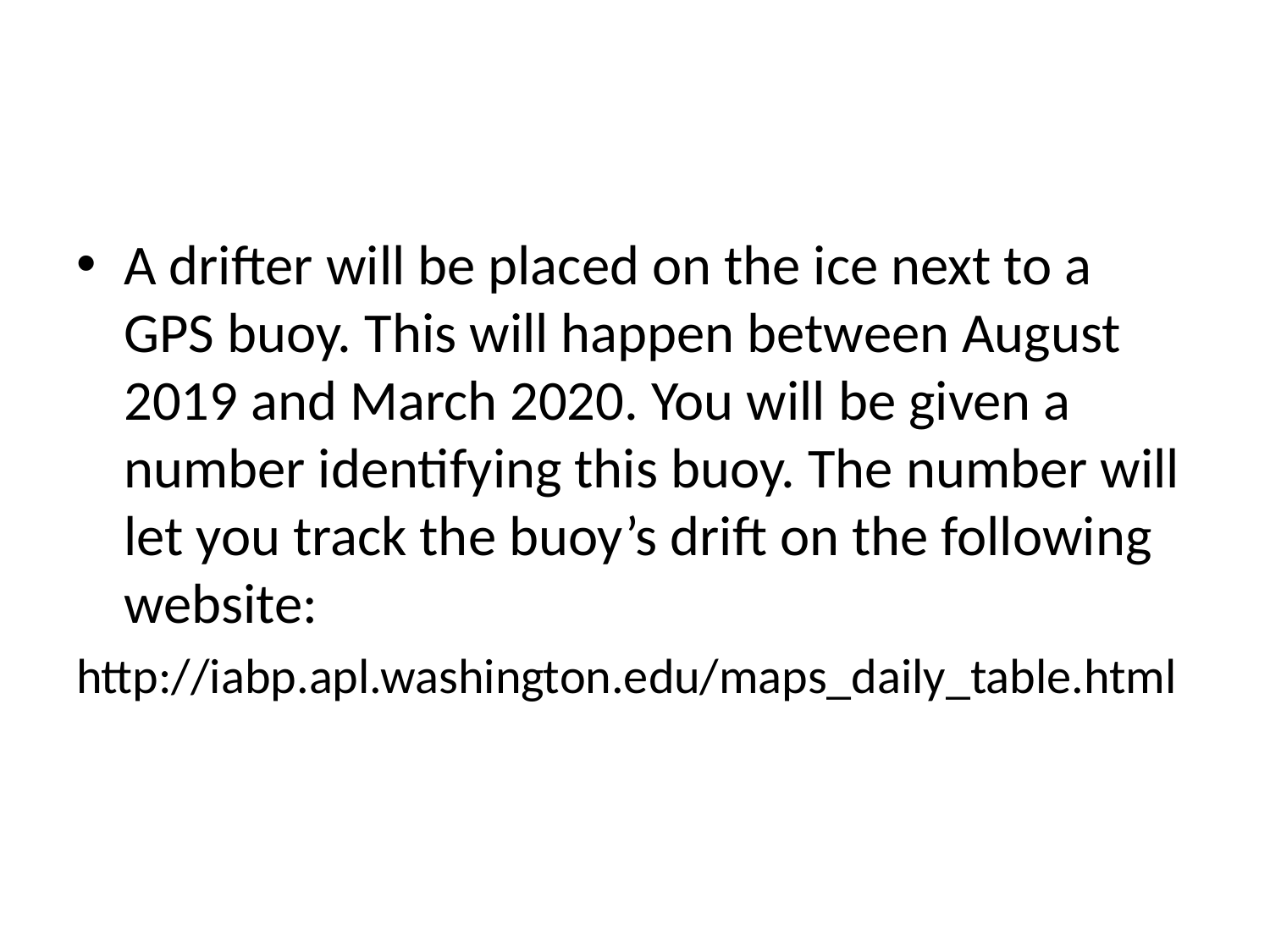

#
A drifter will be placed on the ice next to a GPS buoy. This will happen between August 2019 and March 2020. You will be given a number identifying this buoy. The number will let you track the buoy’s drift on the following website:
http://iabp.apl.washington.edu/maps_daily_table.html